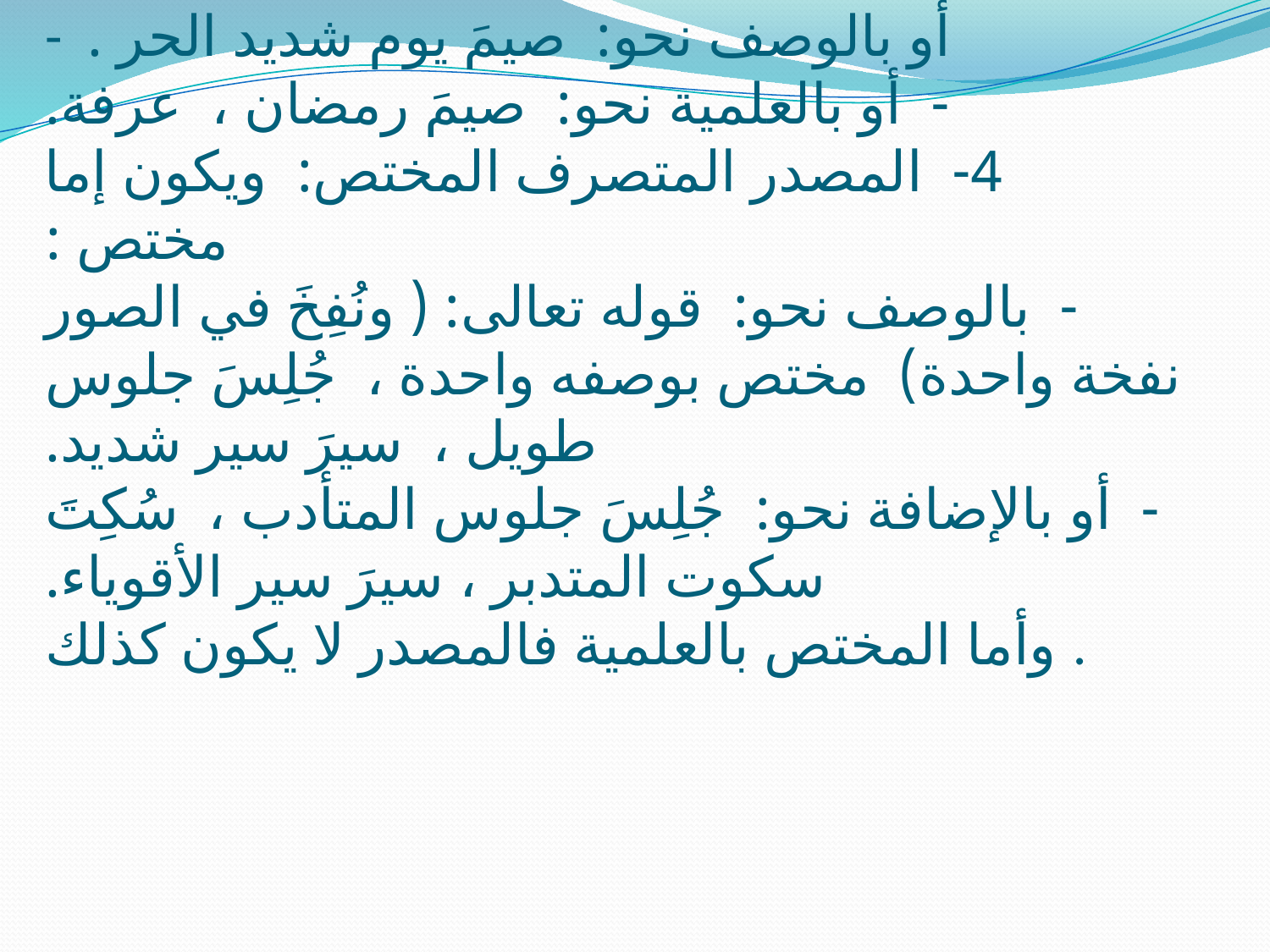

# -  أو بالوصف نحو:  صيمَ يوم شديد الحر . -  أو بالعلمية نحو:  صيمَ رمضان ،  عرفة. 4-  المصدر المتصرف المختص:  ويكون إما مختص : -  بالوصف نحو:  قوله تعالى: ( ونُفِخَ في الصور نفخة واحدة)  مختص بوصفه واحدة ،  جُلِسَ جلوس طويل ،  سيرَ سير شديد. -  أو بالإضافة نحو:  جُلِسَ جلوس المتأدب ،  سُكِتَ سكوت المتدبر ، سيرَ سير الأقوياء. وأما المختص بالعلمية فالمصدر لا يكون كذلك.